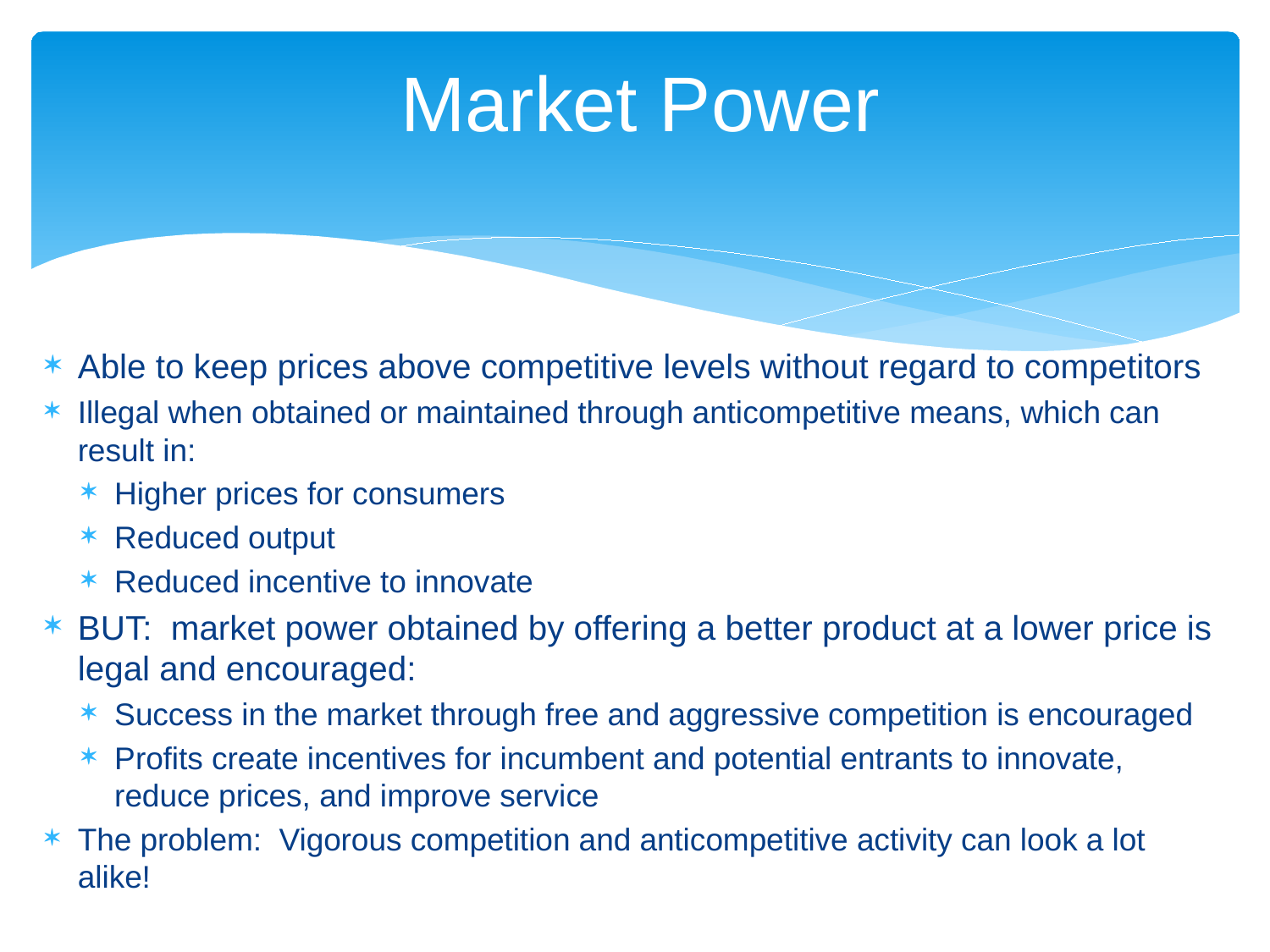

# Market Power
Able to keep prices above competitive levels without regard to competitors
Illegal when obtained or maintained through anticompetitive means, which can result in:
Higher prices for consumers
Reduced output
Reduced incentive to innovate
BUT:  market power obtained by offering a better product at a lower price is legal and encouraged:
Success in the market through free and aggressive competition is encouraged
Profits create incentives for incumbent and potential entrants to innovate, reduce prices, and improve service
The problem:  Vigorous competition and anticompetitive activity can look a lot alike!